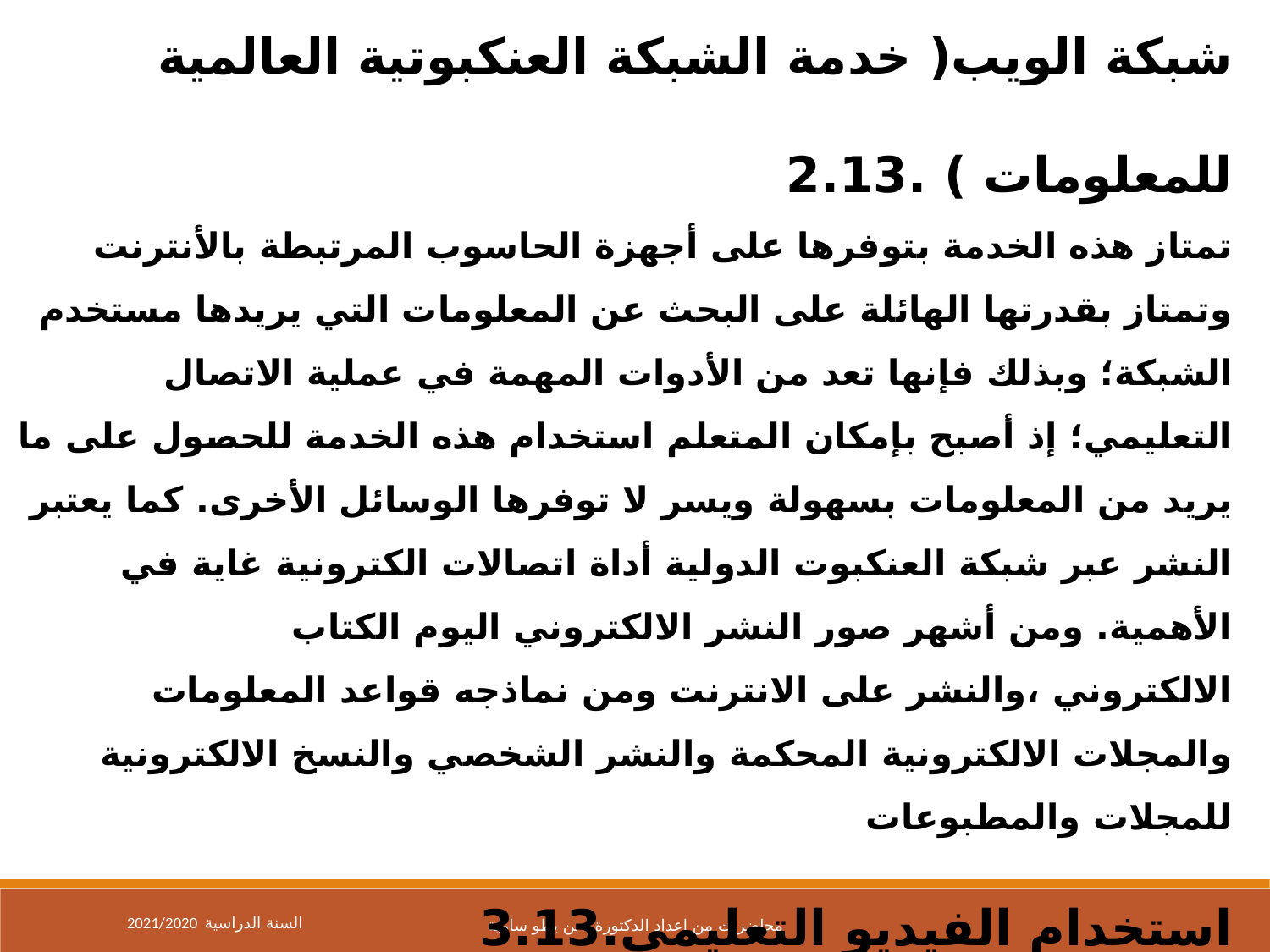

شبكة الويب( خدمة الشبكة العنكبوتية العالمية للمعلومات ) .2.13
تمتاز هذه الخدمة بتوفرها على أجهزة الحاسوب المرتبطة بالأنترنت وتمتاز بقدرتها الهائلة على البحث عن المعلومات التي يريدها مستخدم الشبكة؛ وبذلك فإنها تعد من الأدوات المهمة في عملية الاتصال التعليمي؛ إذ أصبح بإمكان المتعلم استخدام هذه الخدمة للحصول على ما يريد من المعلومات بسهولة ويسر لا توفرها الوسائل الأخرى. كما يعتبر النشر عبر شبكة العنكبوت الدولية أداة اتصالات الكترونية غاية في الأهمية. ومن أشهر صور النشر الالكتروني اليوم الكتاب الالكتروني ،والنشر على الانترنت ومن نماذجه قواعد المعلومات والمجلات الالكترونية المحكمة والنشر الشخصي والنسخ الالكترونية للمجلات والمطبوعات
استخدام الفيديو التعليمي.3.13
 يعد الفيديو التعليمي ببرامجه المتعددة من أهم أوجه التعلم الالكتروني خاصة وأن الفيديو التعليمي يقدم المعرفة للطلاب في صورة متكاملة من وسائل عرض المعلومات المقروءة، المسموعة والمرئية وقد تطور استخدام الفيديو في التعليم بشكل كبير حيث استخدم لتوجيه التعلم فيما يسمى بالتوجيه الفيديوي أو بالتفاعل بين البرنامج والطلاب فيما يسمى بالفيديو التفاعلي.
2021/2020  السنة الدراسية
محاضرات من إعداد الدكتورة : بن يطو سامية